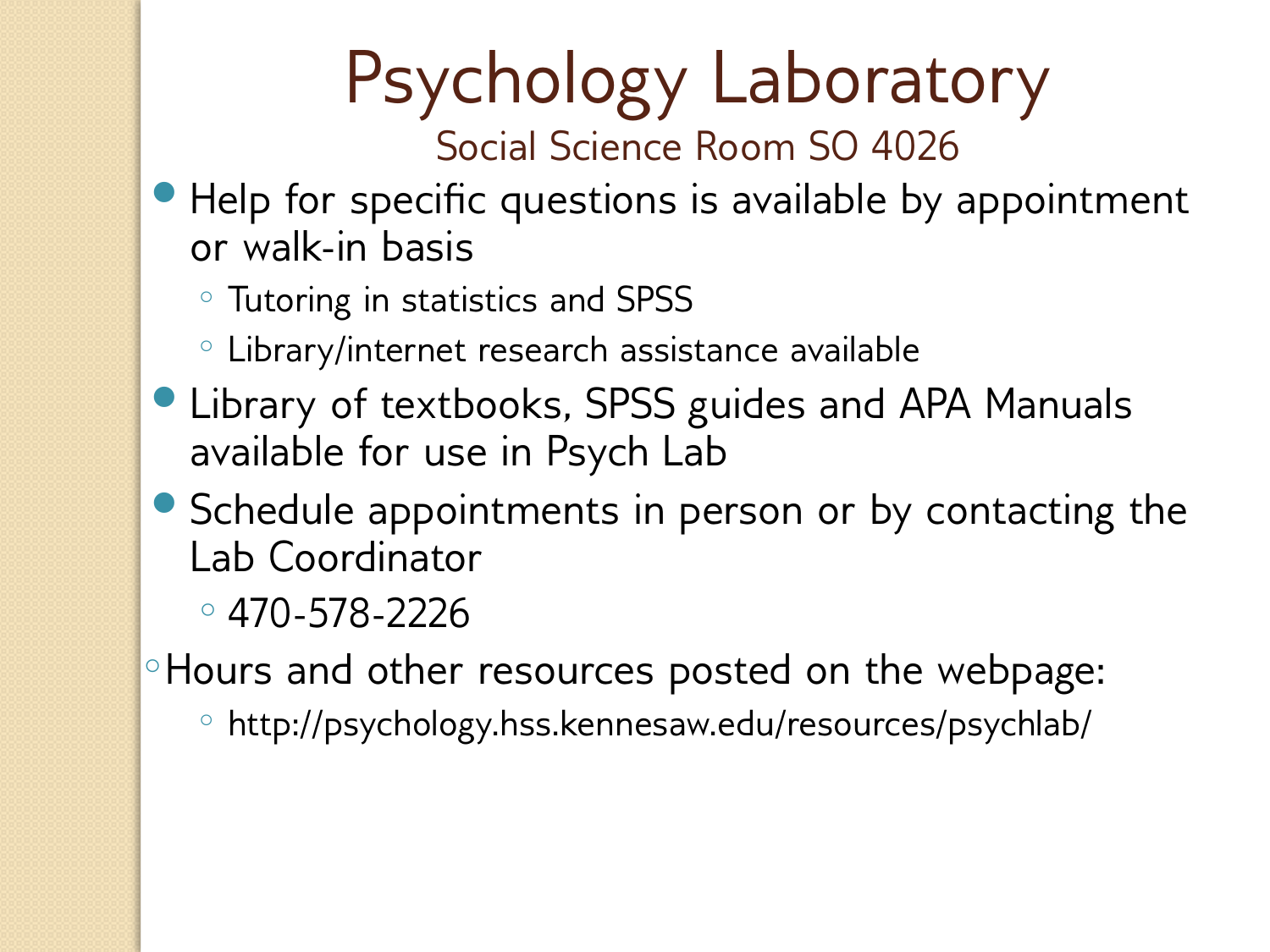

Psychology Laboratory
Social Science Room SO 4026
Help for specific questions is available by appointment or walk-in basis
Tutoring in statistics and SPSS
Library/internet research assistance available
Library of textbooks, SPSS guides and APA Manuals available for use in Psych Lab
Schedule appointments in person or by contacting the Lab Coordinator
470-578-2226
Hours and other resources posted on the webpage:
http://psychology.hss.kennesaw.edu/resources/psychlab/